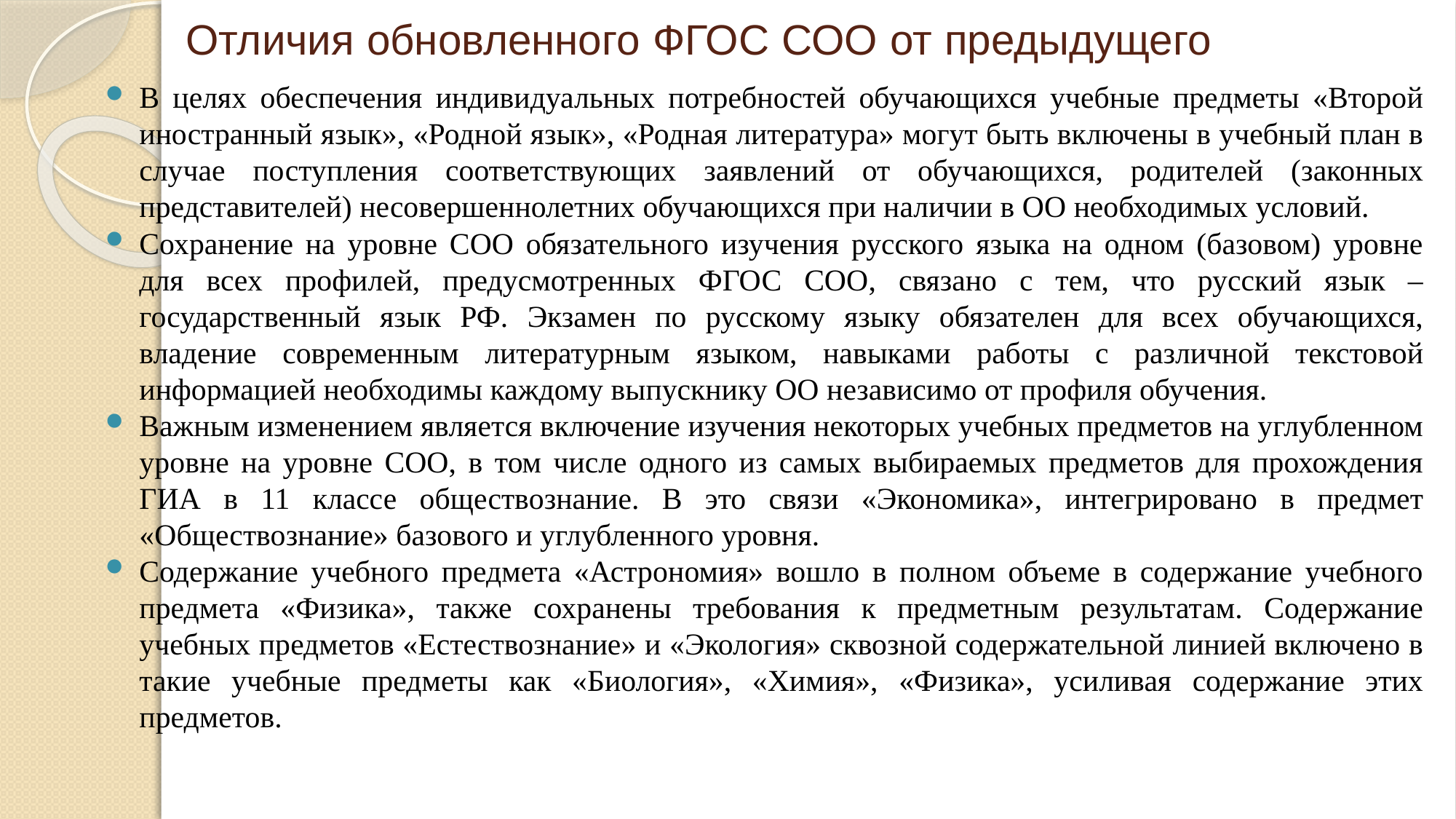

Отличия обновленного ФГОС СОО от предыдущего
В целях обеспечения индивидуальных потребностей обучающихся учебные предметы «Второй иностранный язык», «Родной язык», «Родная литература» могут быть включены в учебный план в случае поступления соответствующих заявлений от обучающихся, родителей (законных представителей) несовершеннолетних обучающихся при наличии в ОО необходимых условий.
Сохранение на уровне СОО обязательного изучения русского языка на одном (базовом) уровне для всех профилей, предусмотренных ФГОС СОО, связано с тем, что русский язык – государственный язык РФ. Экзамен по русскому языку обязателен для всех обучающихся, владение современным литературным языком, навыками работы с различной текстовой информацией необходимы каждому выпускнику ОО независимо от профиля обучения.
Важным изменением является включение изучения некоторых учебных предметов на углубленном уровне на уровне СОО, в том числе одного из самых выбираемых предметов для прохождения ГИА в 11 классе обществознание. В это связи «Экономика», интегрировано в предмет «Обществознание» базового и углубленного уровня.
Содержание учебного предмета «Астрономия» вошло в полном объеме в содержание учебного предмета «Физика», также сохранены требования к предметным результатам. Содержание учебных предметов «Естествознание» и «Экология» сквозной содержательной линией включено в такие учебные предметы как «Биология», «Химия», «Физика», усиливая содержание этих предметов.